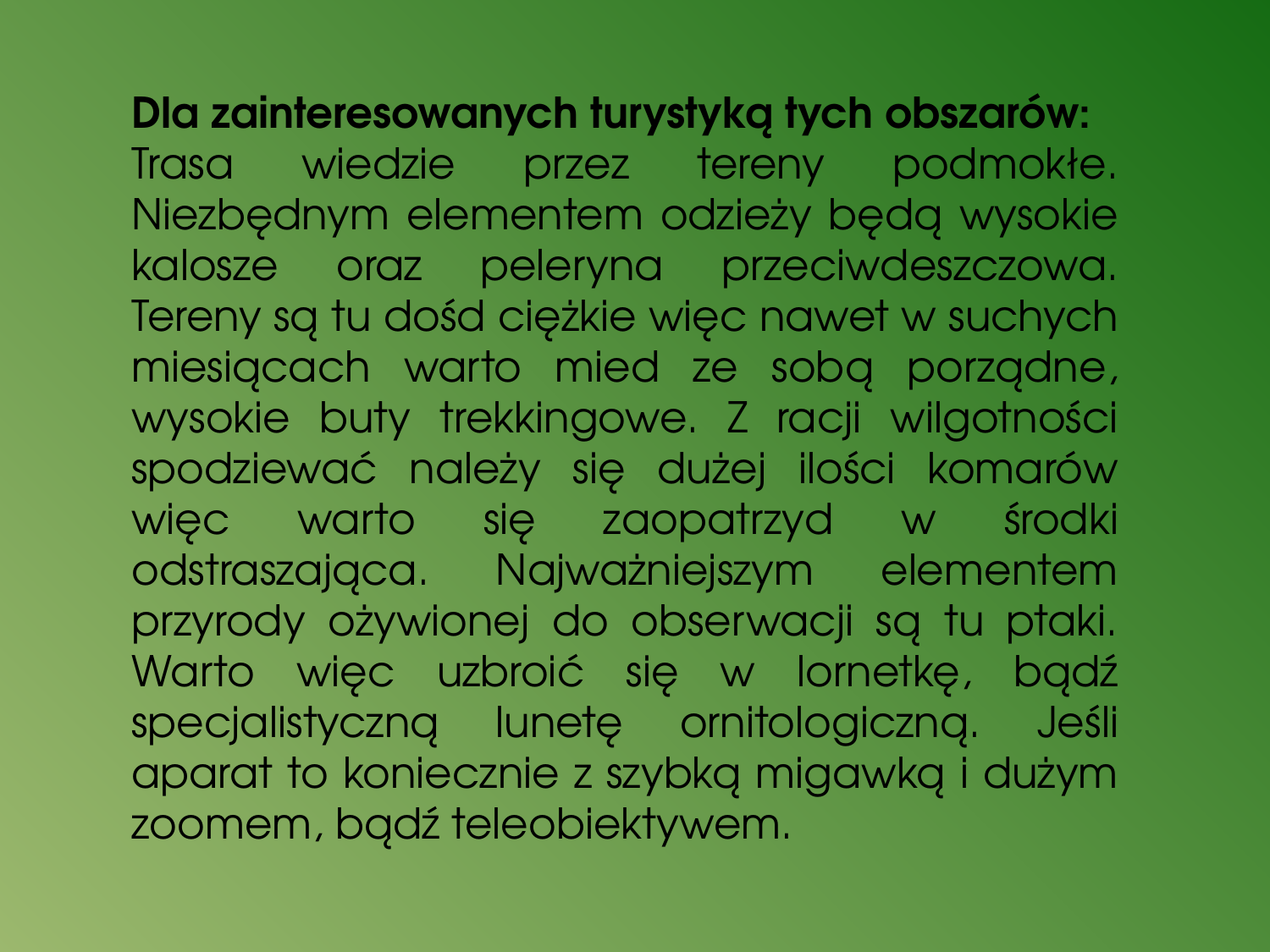

Dla zainteresowanych turystyką tych obszarów:
Trasa wiedzie przez tereny podmokłe. Niezbędnym elementem odzieży będą wysokie kalosze oraz peleryna przeciwdeszczowa. Tereny są tu dośd ciężkie więc nawet w suchych miesiącach warto mied ze sobą porządne, wysokie buty trekkingowe. Z racji wilgotności spodziewać należy się dużej ilości komarów więc warto się zaopatrzyd w środki odstraszająca. Najważniejszym elementem przyrody ożywionej do obserwacji są tu ptaki. Warto więc uzbroić się w lornetkę, bądź specjalistyczną lunetę ornitologiczną. Jeśli aparat to koniecznie z szybką migawką i dużym zoomem, bądź teleobiektywem.